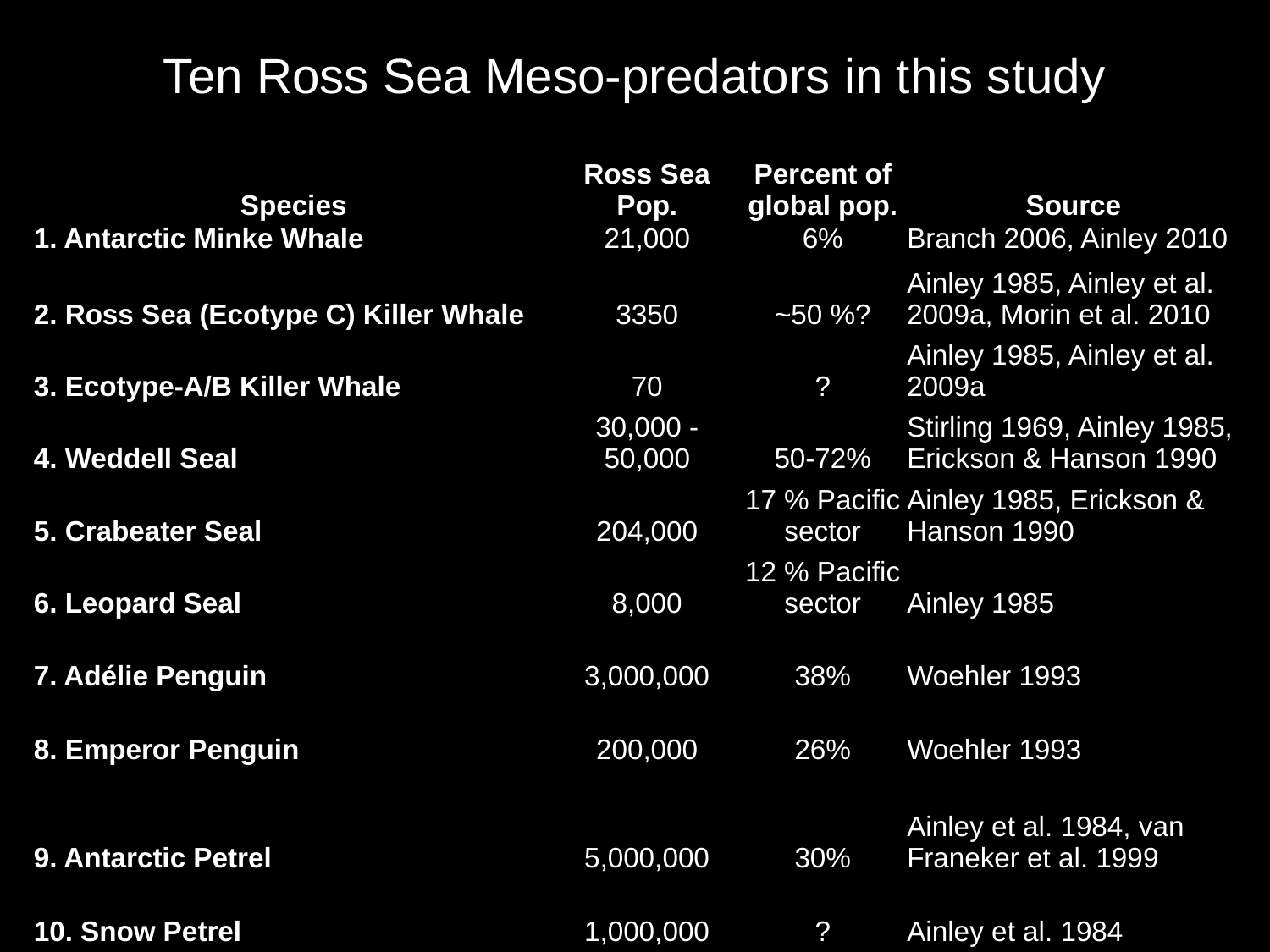

# Ten Ross Sea Meso-predators in this study
| Species | Ross Sea Pop. | Percent of global pop. | Source |
| --- | --- | --- | --- |
| 1. Antarctic Minke Whale | 21,000 | 6% | Branch 2006, Ainley 2010 |
| 2. Ross Sea (Ecotype C) Killer Whale | 3350 | ~50 %? | Ainley 1985, Ainley et al. 2009a, Morin et al. 2010 |
| 3. Ecotype-A/B Killer Whale | 70 | ? | Ainley 1985, Ainley et al. 2009a |
| 4. Weddell Seal | 30,000 - 50,000 | 50-72% | Stirling 1969, Ainley 1985, Erickson & Hanson 1990 |
| 5. Crabeater Seal | 204,000 | 17 % Pacific sector | Ainley 1985, Erickson & Hanson 1990 |
| 6. Leopard Seal | 8,000 | 12 % Pacific sector | Ainley 1985 |
|  |  |  |  |
| 7. Adélie Penguin | 3,000,000 | 38% | Woehler 1993 |
|  |  |  |  |
| 8. Emperor Penguin | 200,000 | 26% | Woehler 1993 |
|  |  |  |  |
| 9. Antarctic Petrel | 5,000,000 | 30% | Ainley et al. 1984, van Franeker et al. 1999 |
|  |  |  |  |
| 10. Snow Petrel | 1,000,000 | ? | Ainley et al. 1984 |